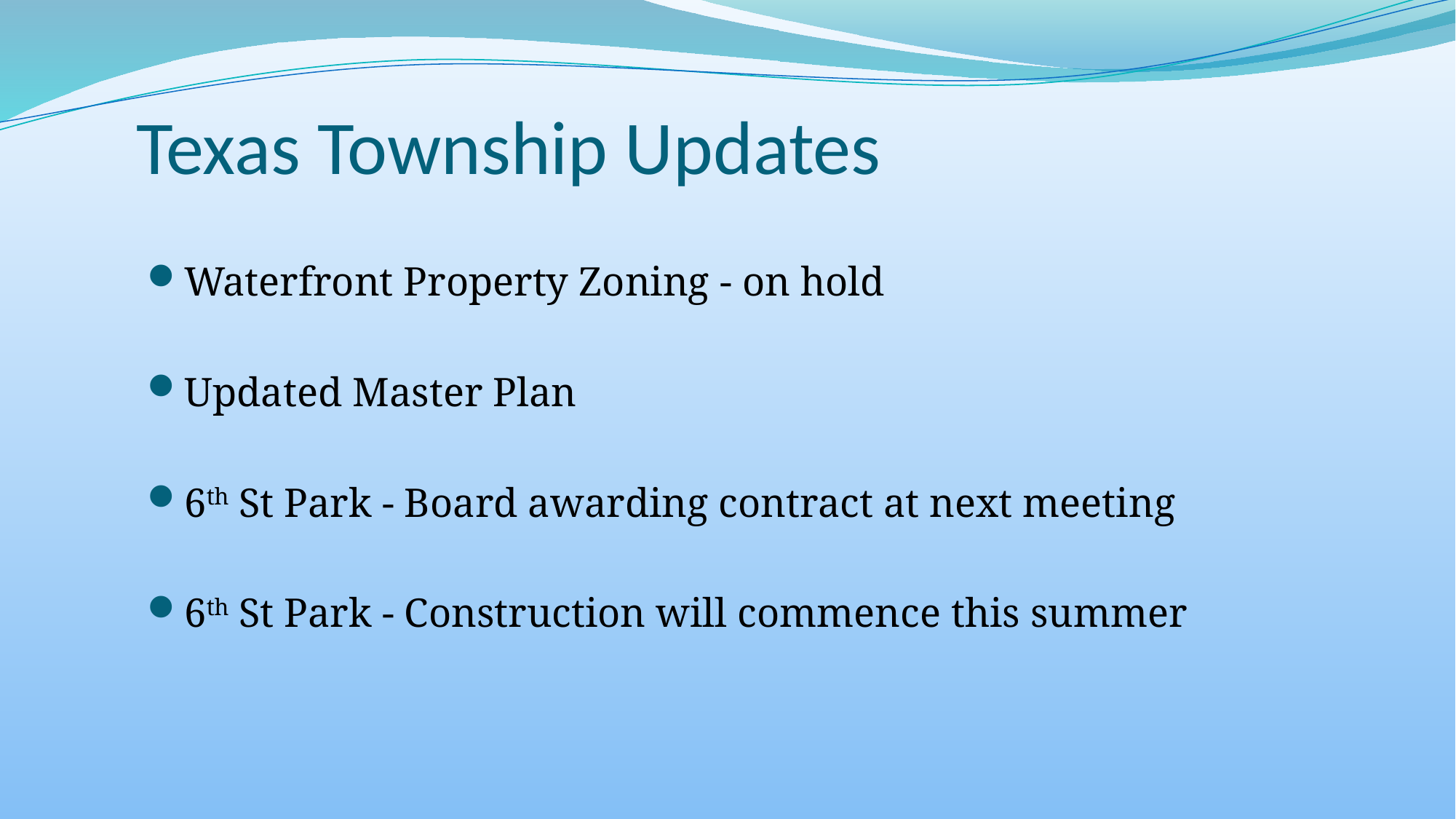

# Texas Township Updates
Waterfront Property Zoning - on hold

Updated Master Plan

6th St Park - Board awarding contract at next meeting

6th St Park - Construction will commence this summer